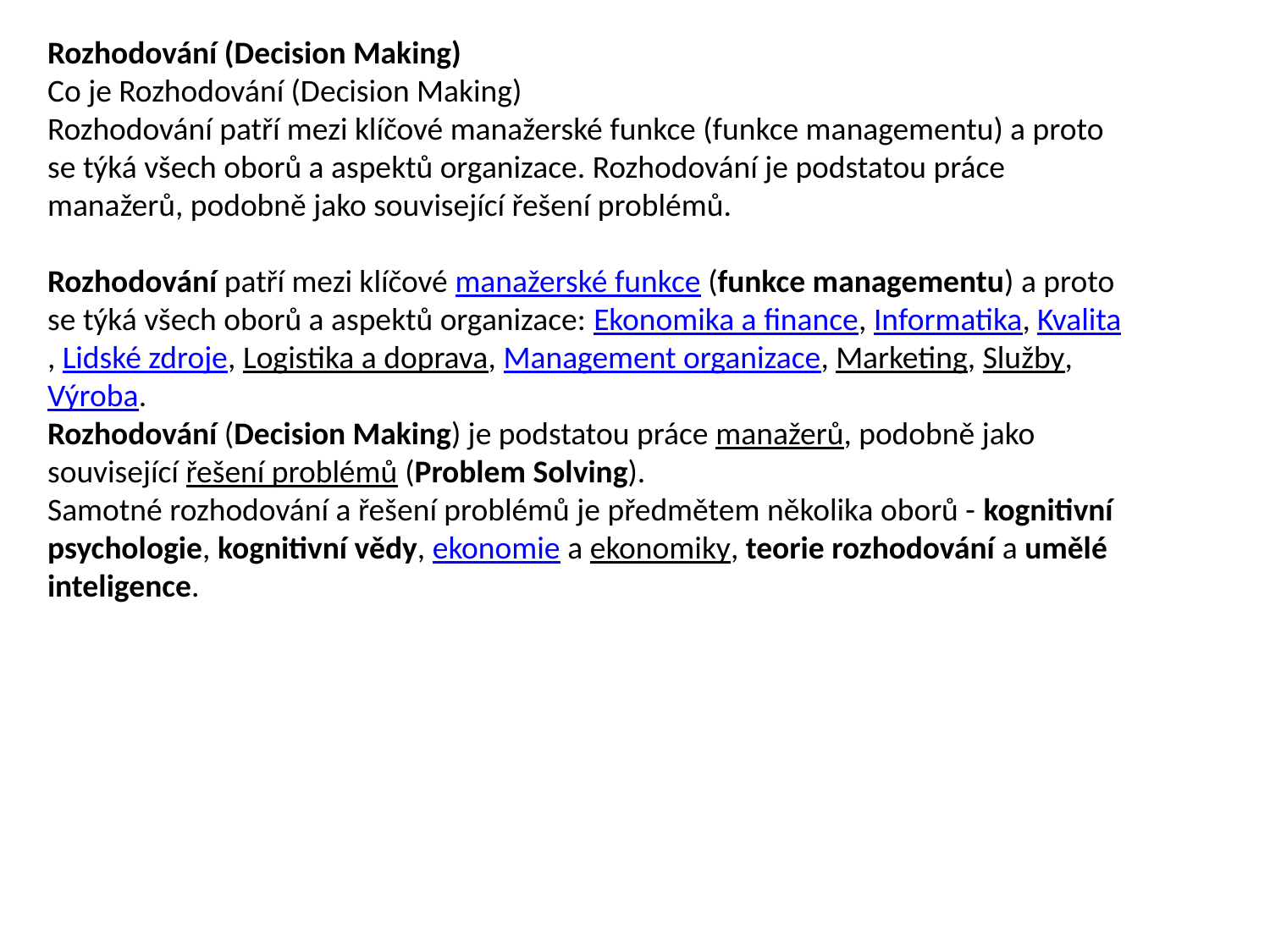

Rozhodování (Decision Making)
Co je Rozhodování (Decision Making)
Rozhodování patří mezi klíčové manažerské funkce (funkce managementu) a proto se týká všech oborů a aspektů organizace. Rozhodování je podstatou práce manažerů, podobně jako související řešení problémů.

Rozhodování patří mezi klíčové manažerské funkce (funkce managementu) a proto se týká všech oborů a aspektů organizace: Ekonomika a finance, Informatika, Kvalita, Lidské zdroje, Logistika a doprava, Management organizace, Marketing, Služby, Výroba.
Rozhodování (Decision Making) je podstatou práce manažerů, podobně jako související řešení problémů (Problem Solving).
Samotné rozhodování a řešení problémů je předmětem několika oborů - kognitivní psychologie, kognitivní vědy, ekonomie a ekonomiky, teorie rozhodování a umělé inteligence.